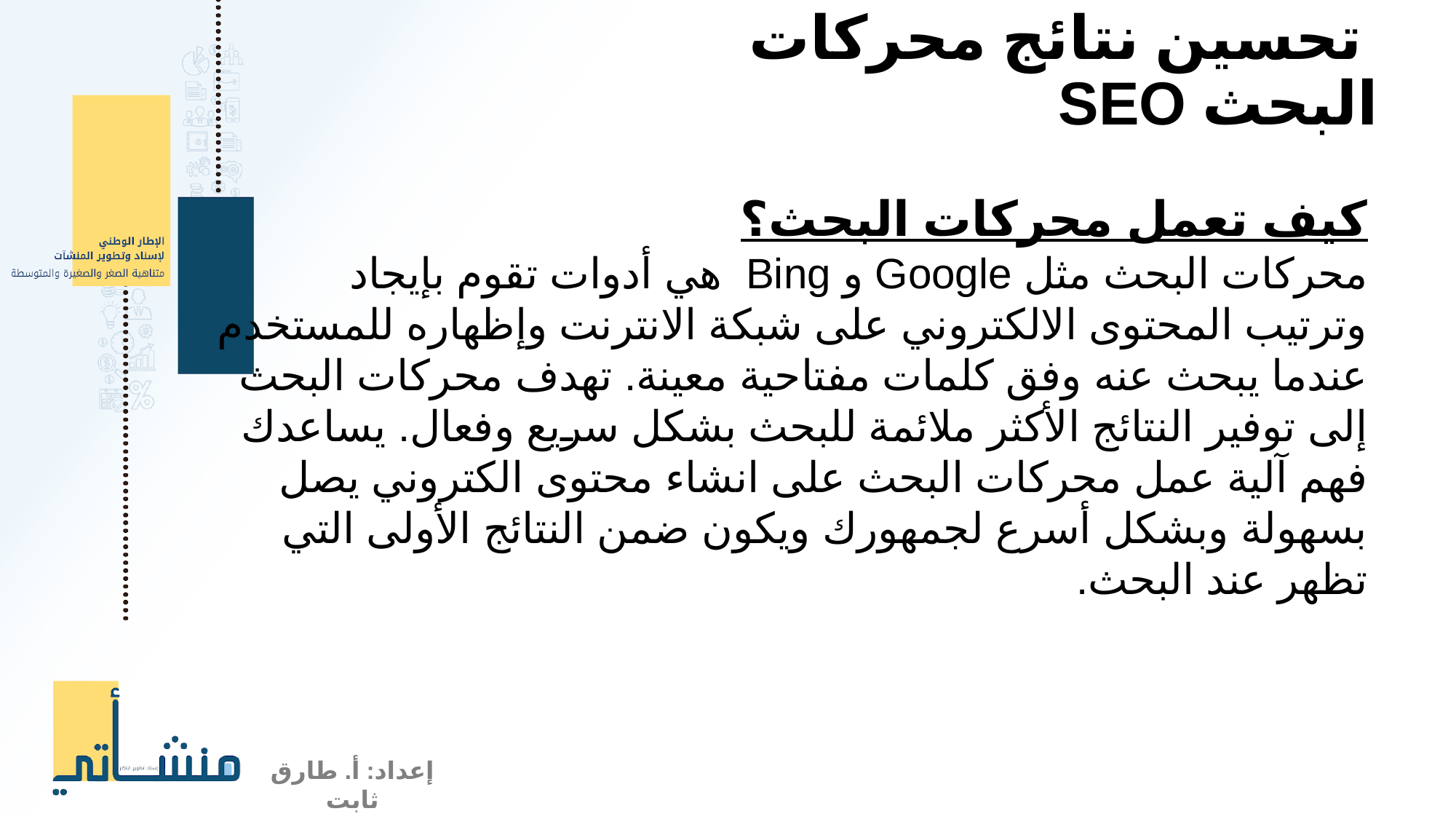

تحسين نتائج محركات البحث SEO
كيف تعمل محركات البحث؟
محركات البحث مثل Google و Bing  هي أدوات تقوم بإيجاد وترتيب المحتوى الالكتروني على شبكة الانترنت وإظهاره للمستخدم عندما يبحث عنه وفق كلمات مفتاحية معينة. تهدف محركات البحث إلى توفير النتائج الأكثر ملائمة للبحث بشكل سريع وفعال. يساعدك فهم آلية عمل محركات البحث على انشاء محتوى الكتروني يصل بسهولة وبشكل أسرع لجمهورك ويكون ضمن النتائج الأولى التي تظهر عند البحث.

إعداد: أ. طارق ثابت